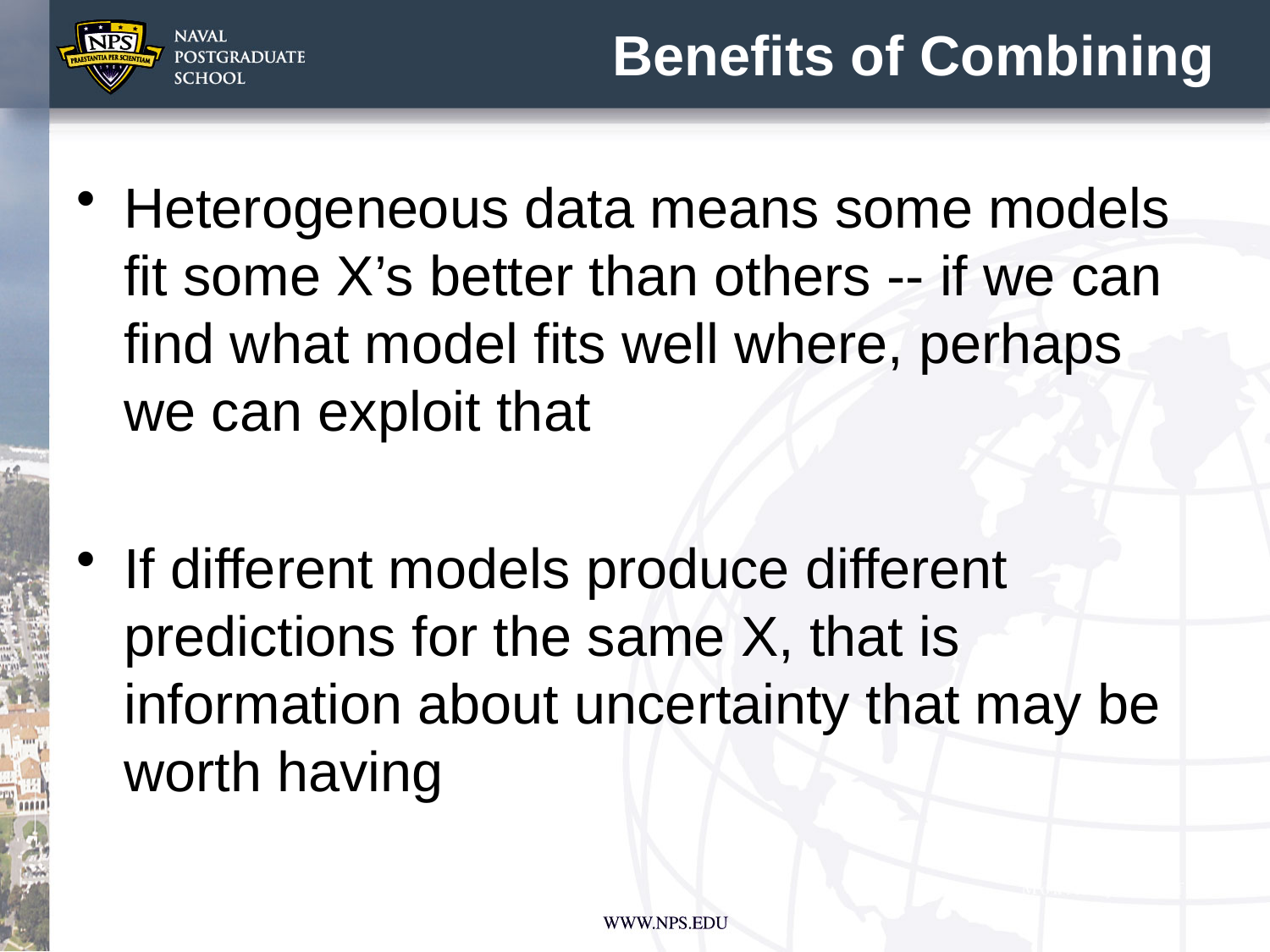

# Benefits of Combining
Heterogeneous data means some models fit some X’s better than others -- if we can find what model fits well where, perhaps we can exploit that

If different models produce different predictions for the same X, that is information about uncertainty that may be worth having